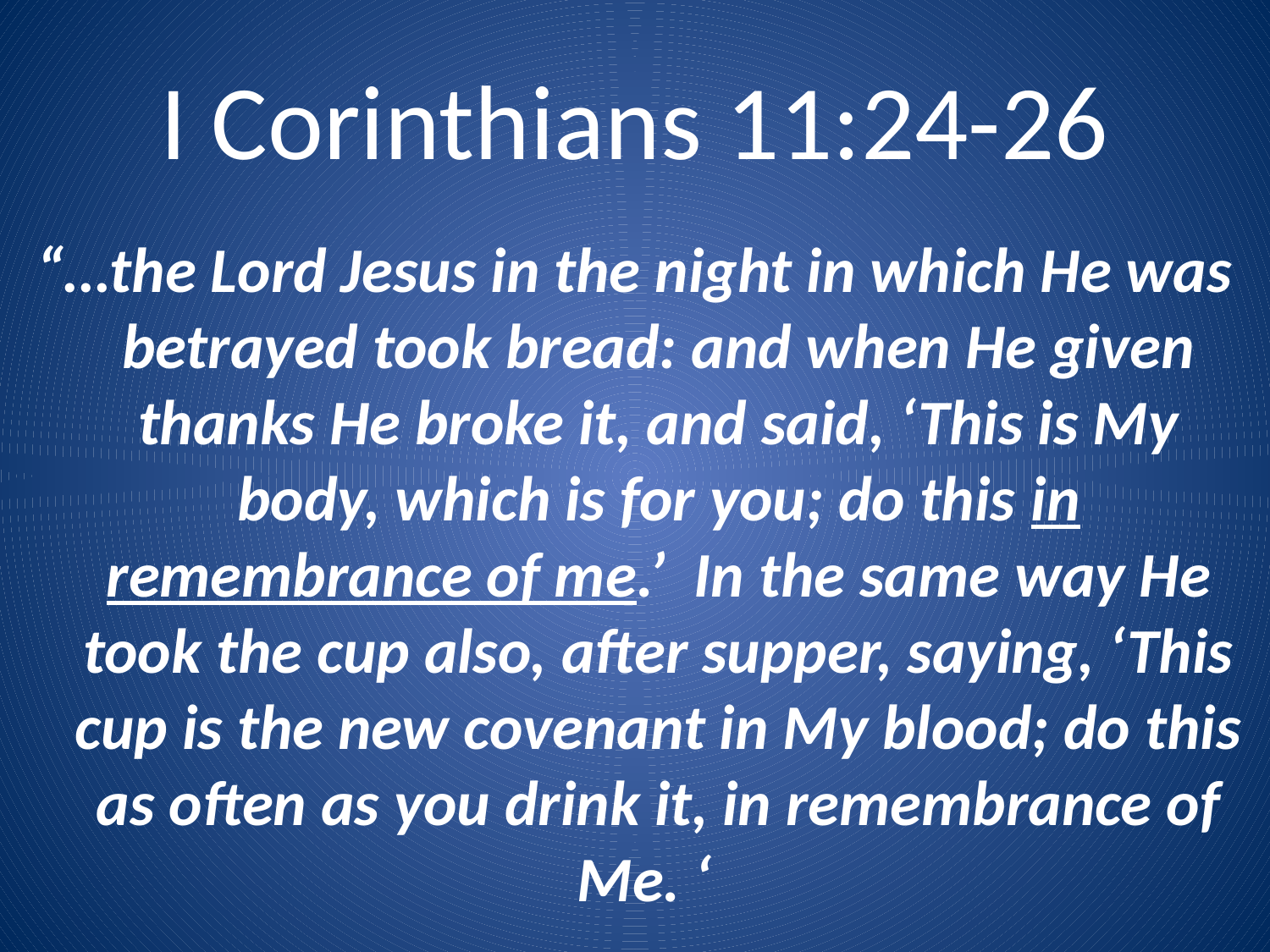

# I Corinthians 11:24-26
“…the Lord Jesus in the night in which He was betrayed took bread: and when He given thanks He broke it, and said, ‘This is My body, which is for you; do this in remembrance of me.’  In the same way He took the cup also, after supper, saying, ‘This cup is the new covenant in My blood; do this as often as you drink it, in remembrance of Me. ‘